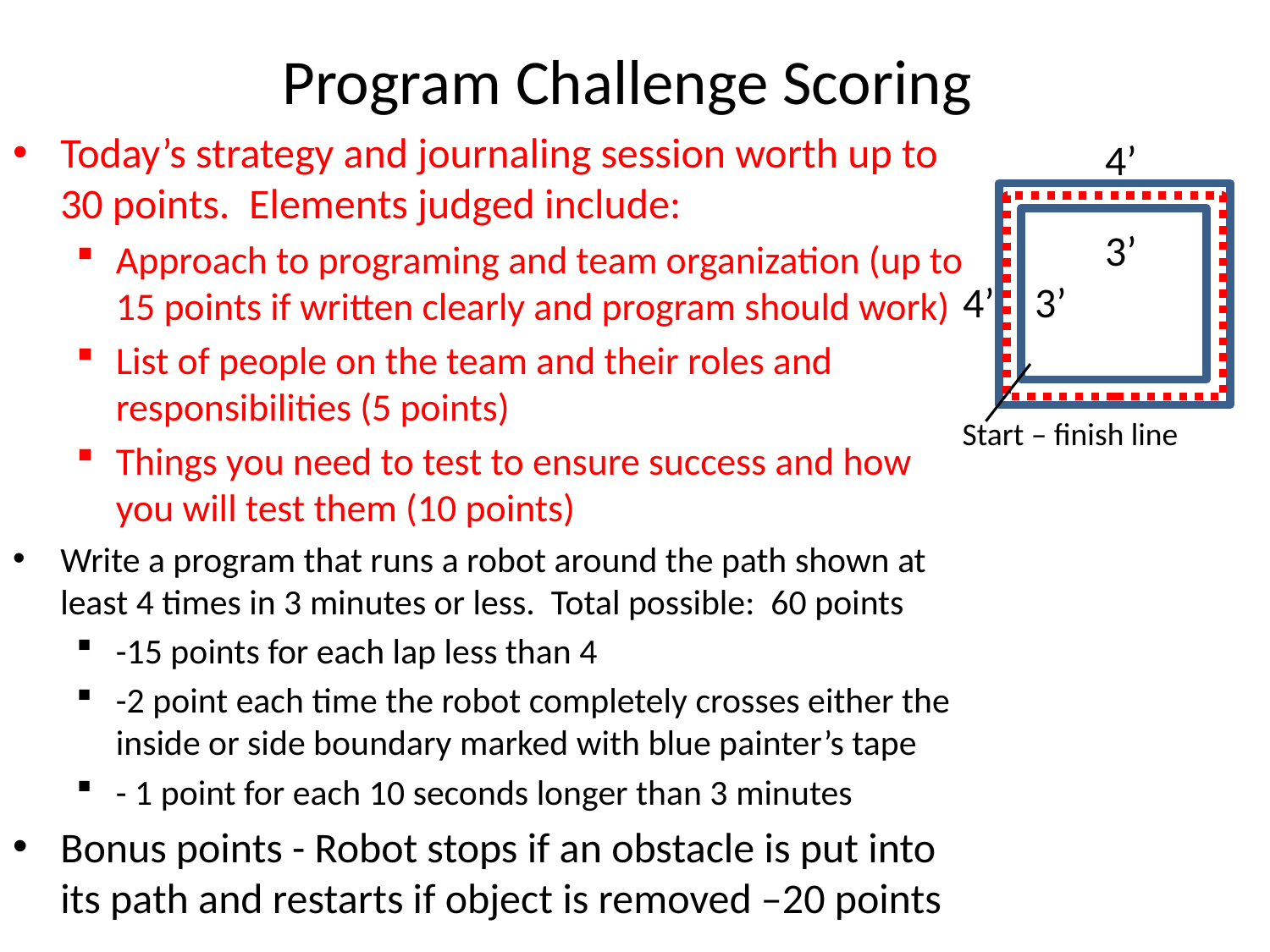

# Program Challenge Scoring
Today’s strategy and journaling session worth up to 30 points.  Elements judged include:
Approach to programing and team organization (up to 15 points if written clearly and program should work)
List of people on the team and their roles and responsibilities (5 points)
Things you need to test to ensure success and how you will test them (10 points)
Write a program that runs a robot around the path shown at least 4 times in 3 minutes or less.  Total possible:  60 points
-15 points for each lap less than 4
-2 point each time the robot completely crosses either the inside or side boundary marked with blue painter’s tape
- 1 point for each 10 seconds longer than 3 minutes
Bonus points - Robot stops if an obstacle is put into its path and restarts if object is removed –20 points

4’

3’
3’
4’
Start – finish line